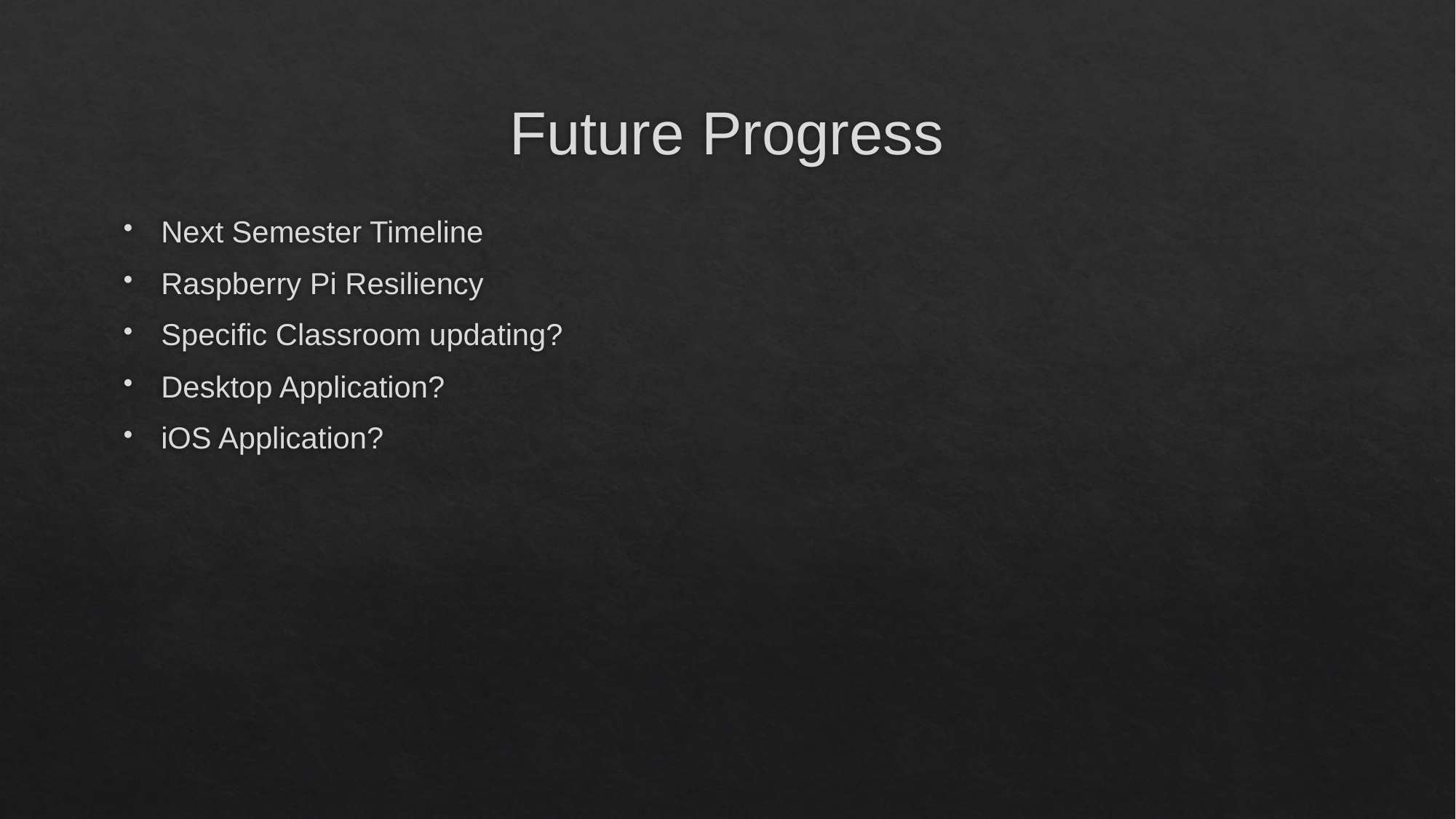

# Future Progress
Next Semester Timeline
Raspberry Pi Resiliency
Specific Classroom updating?
Desktop Application?
iOS Application?